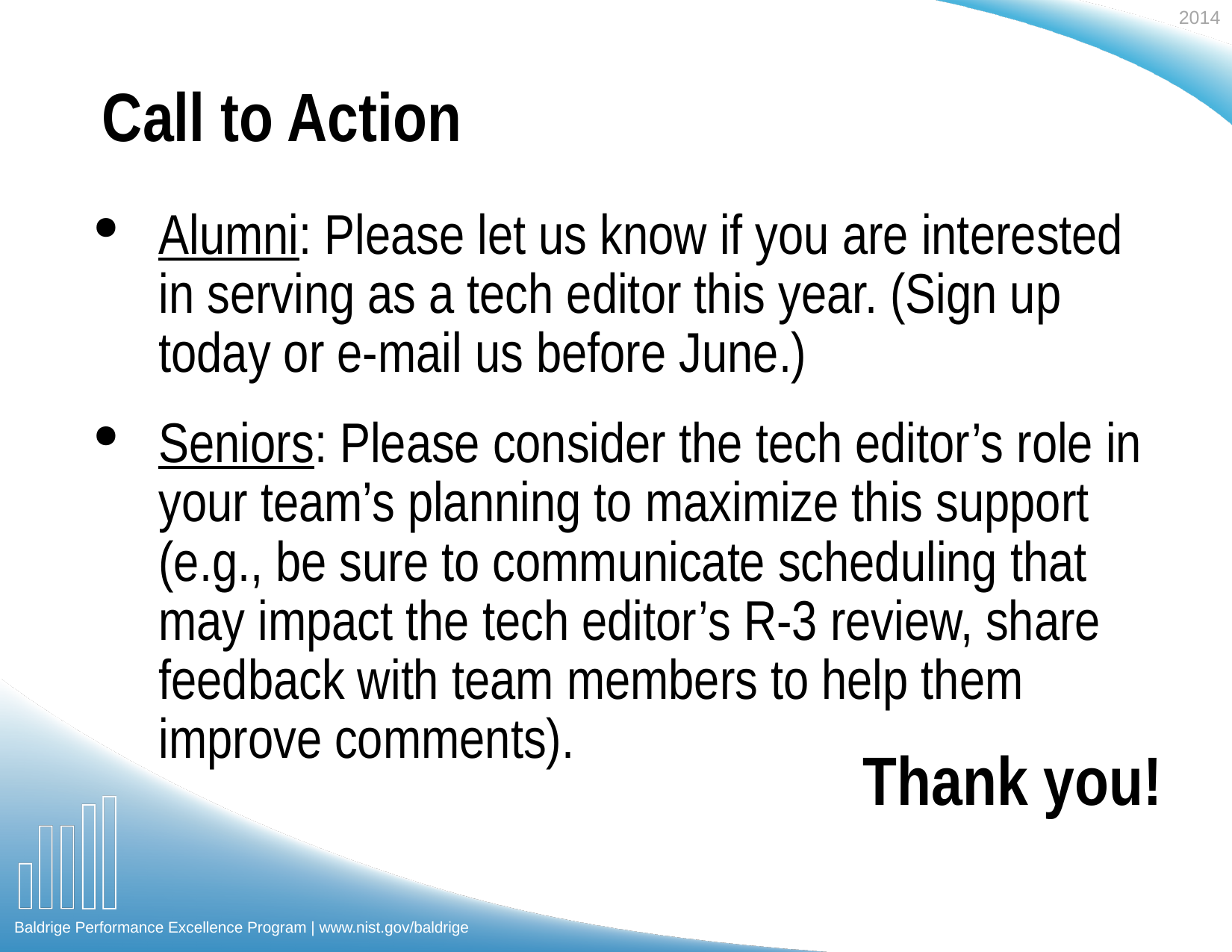

# Call to Action
Alumni: Please let us know if you are interested in serving as a tech editor this year. (Sign up today or e-mail us before June.)
Seniors: Please consider the tech editor’s role in your team’s planning to maximize this support (e.g., be sure to communicate scheduling that may impact the tech editor’s R-3 review, share feedback with team members to help them improve comments).
Thank you!